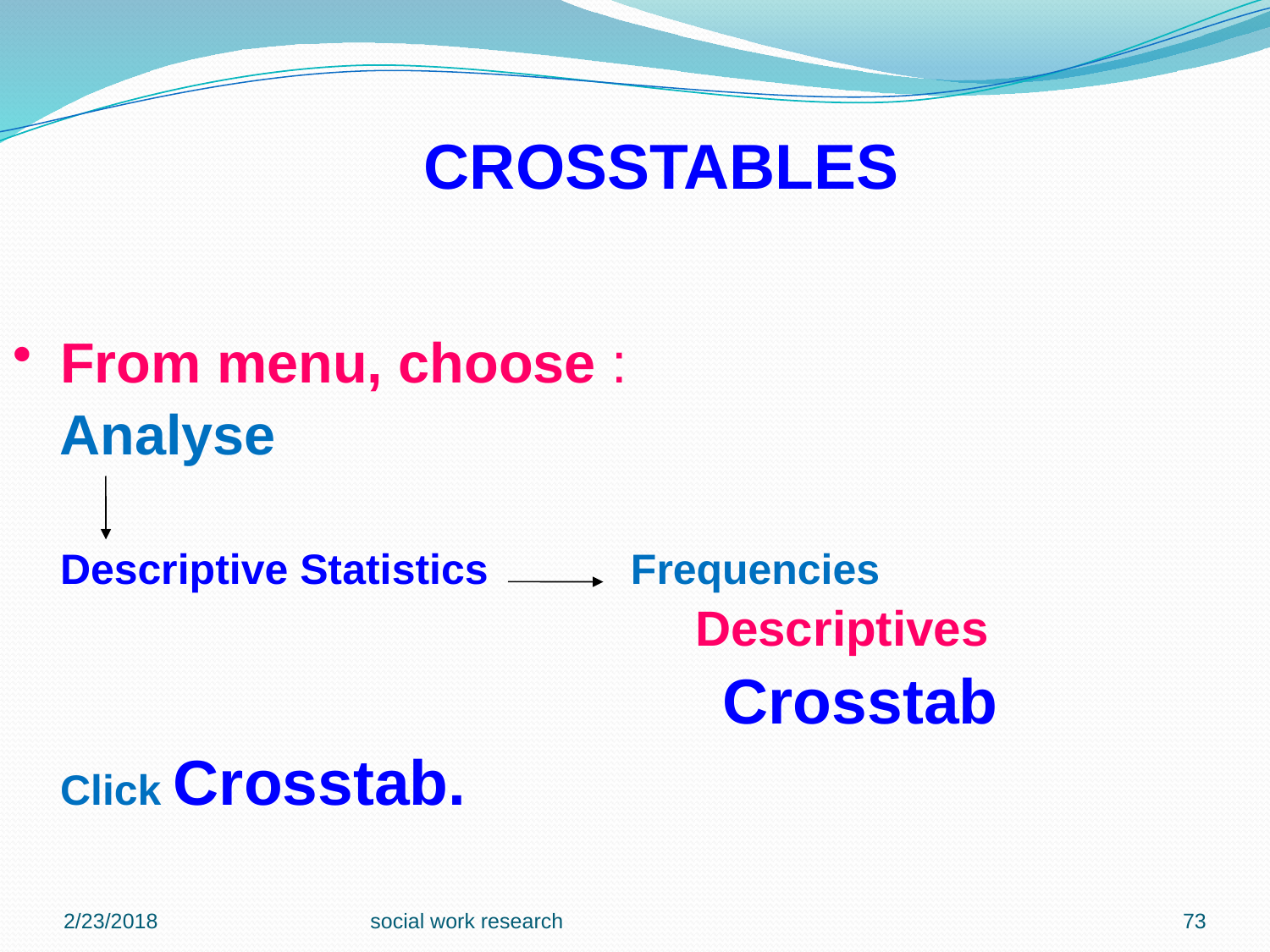

CROSSTABLES
From menu, choose :
   Analyse

	Descriptive Statistics            Frequencies
						Descriptives
						  Crosstab
	Click Crosstab.

2/23/2018
social work research
73